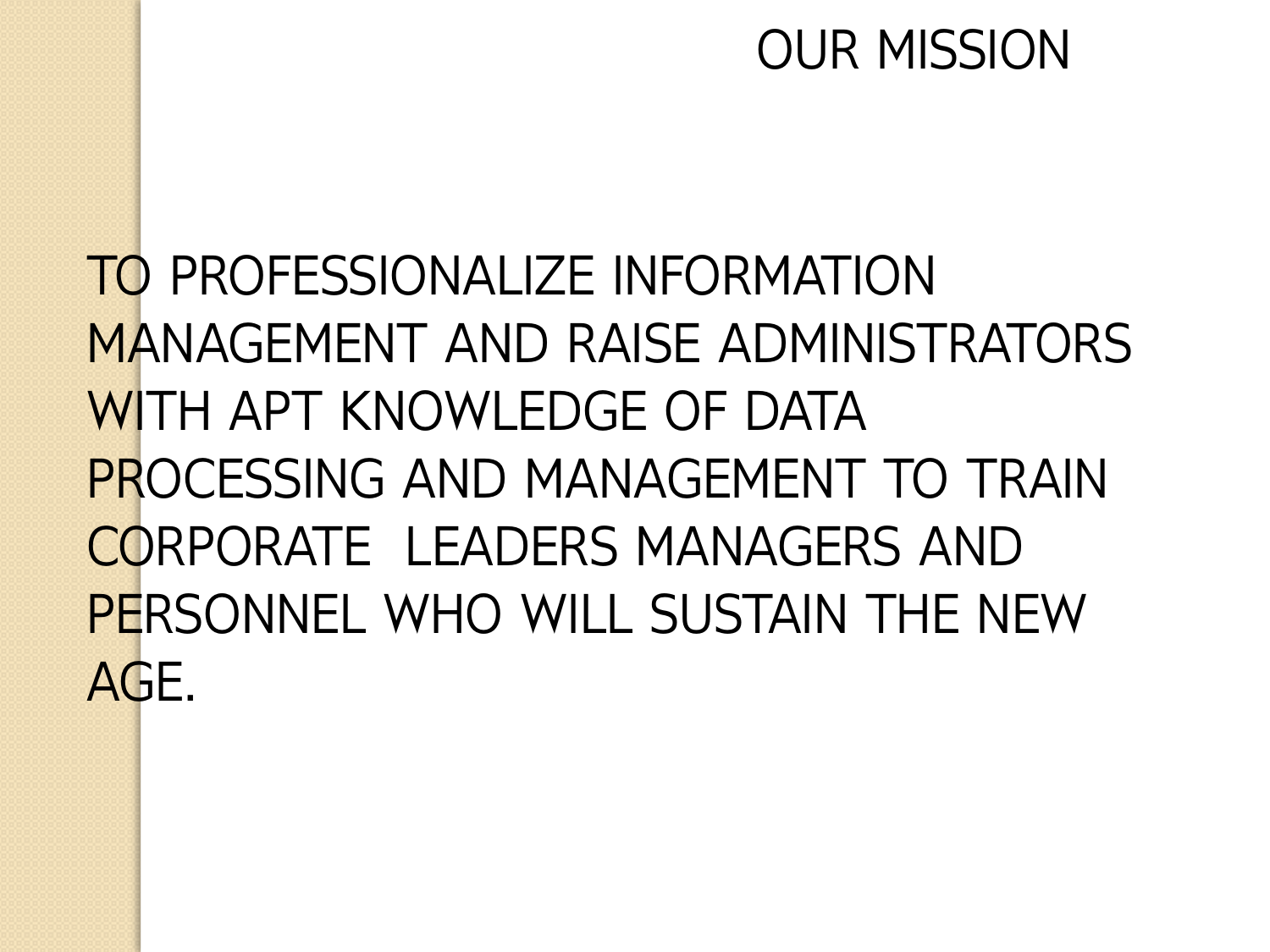

OUR MISSION
TO PROFESSIONALIZE INFORMATION MANAGEMENT AND RAISE ADMINISTRATORS WITH APT KNOWLEDGE OF DATA PROCESSING AND MANAGEMENT TO TRAIN CORPORATE  LEADERS MANAGERS AND PERSONNEL WHO WILL SUSTAIN THE NEW AGE.